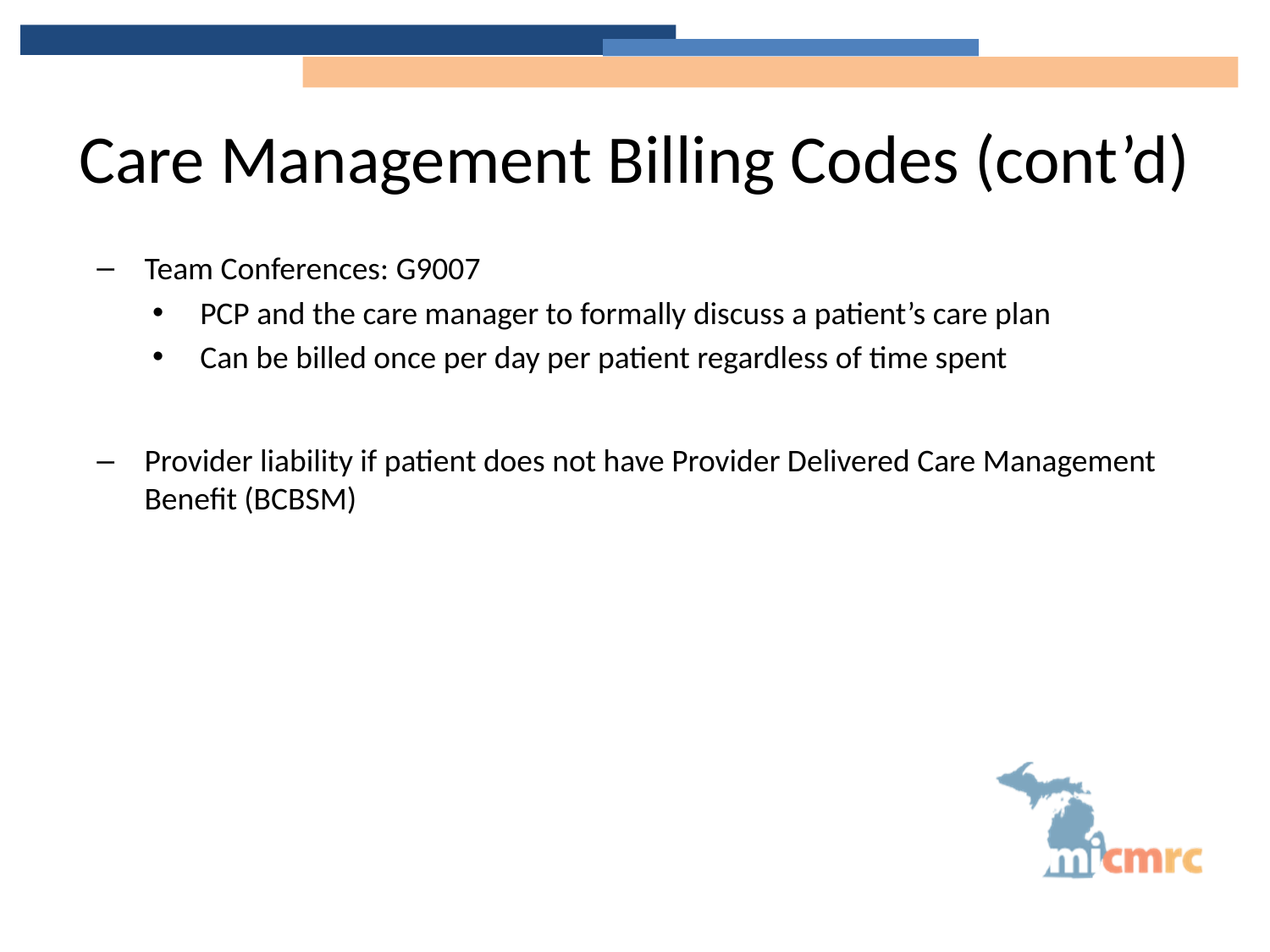

# Care Management Billing Codes (cont’d)
Team Conferences: G9007
PCP and the care manager to formally discuss a patient’s care plan
Can be billed once per day per patient regardless of time spent

Provider liability if patient does not have Provider Delivered Care Management Benefit (BCBSM)